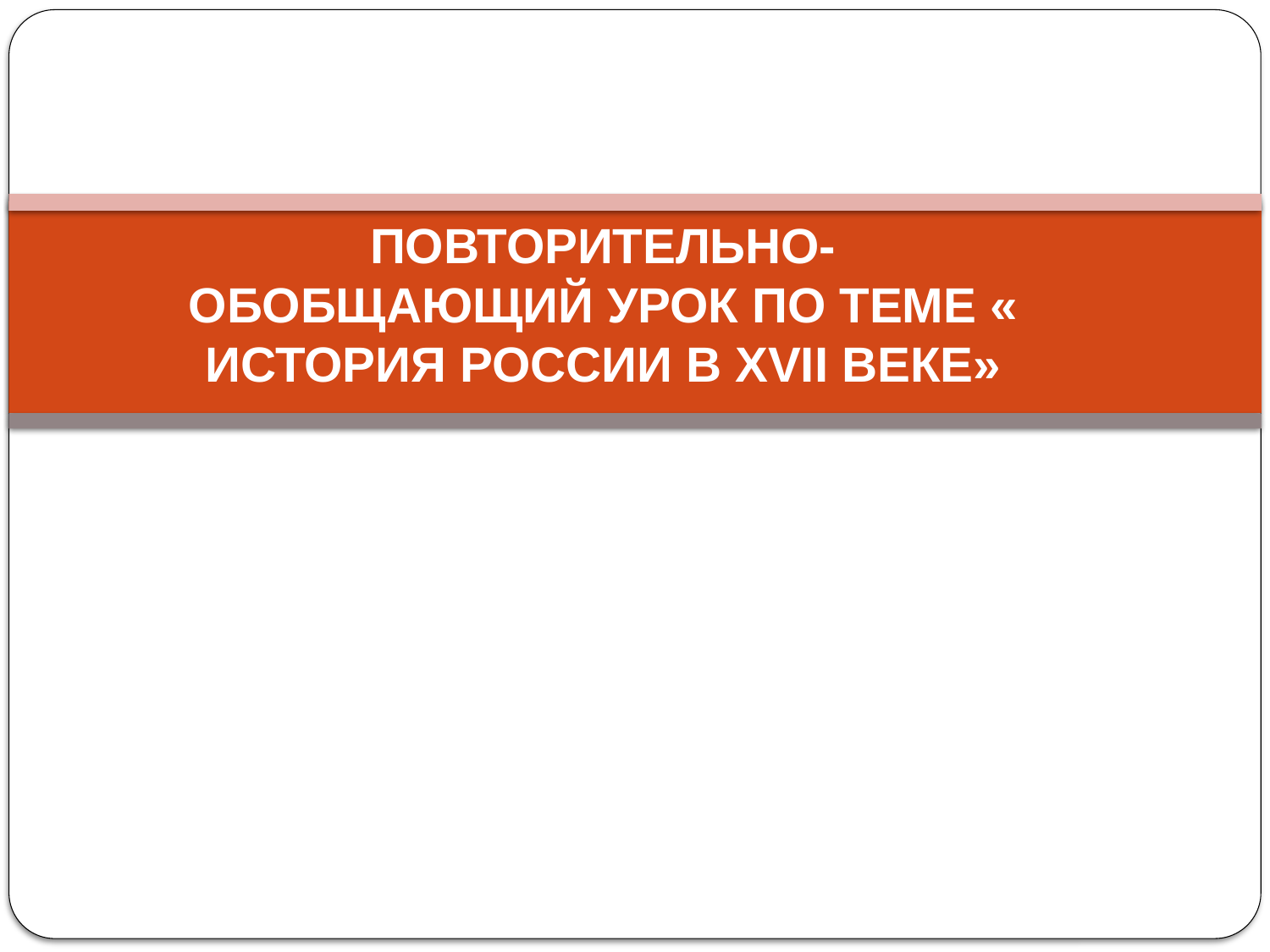

Повторительно- обобщающий урок по теме « История России в XVII веке»